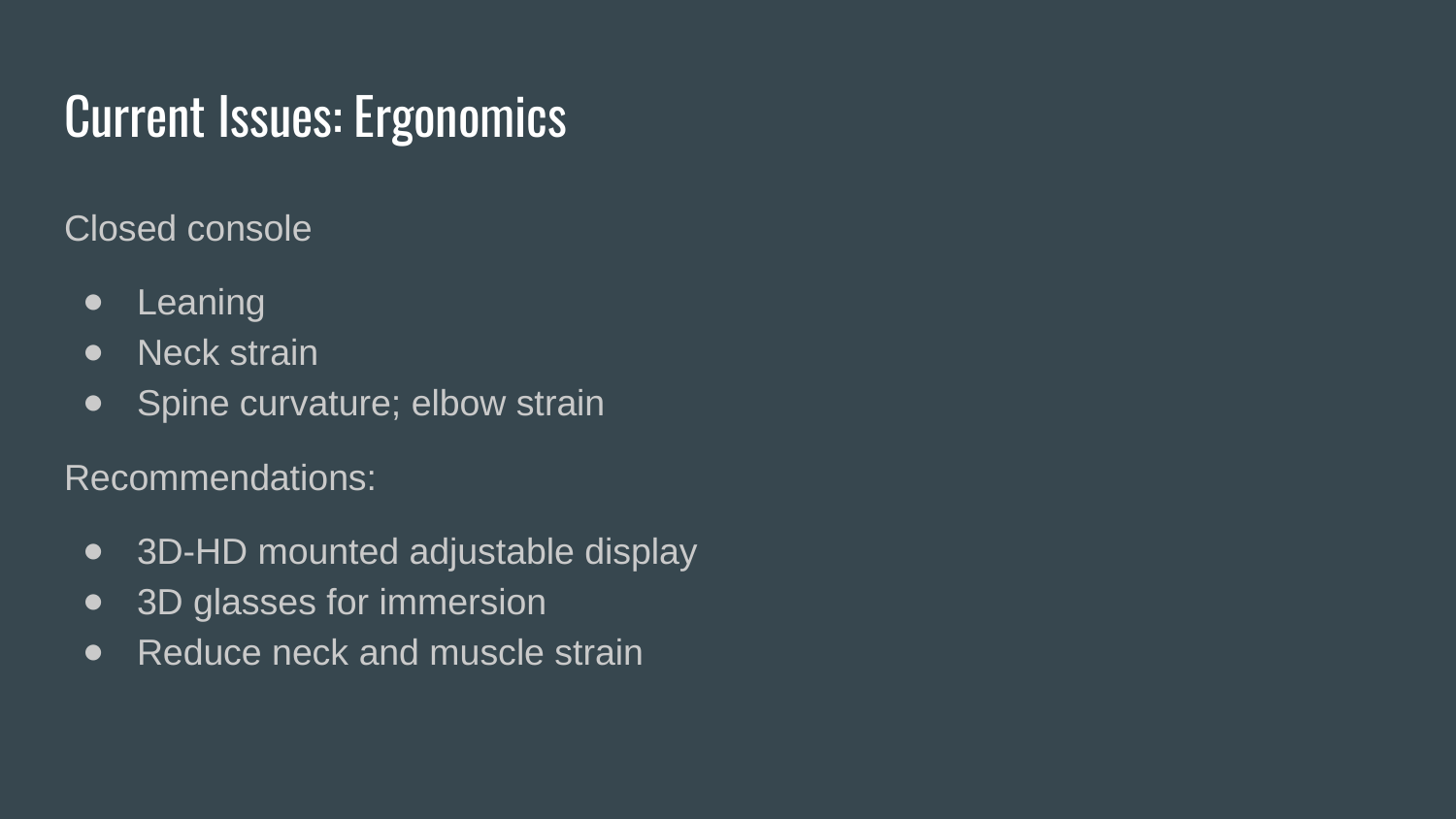

# Current Issues: Ergonomics
Closed console
Leaning
Neck strain
Spine curvature; elbow strain
Recommendations:
3D-HD mounted adjustable display
3D glasses for immersion
Reduce neck and muscle strain